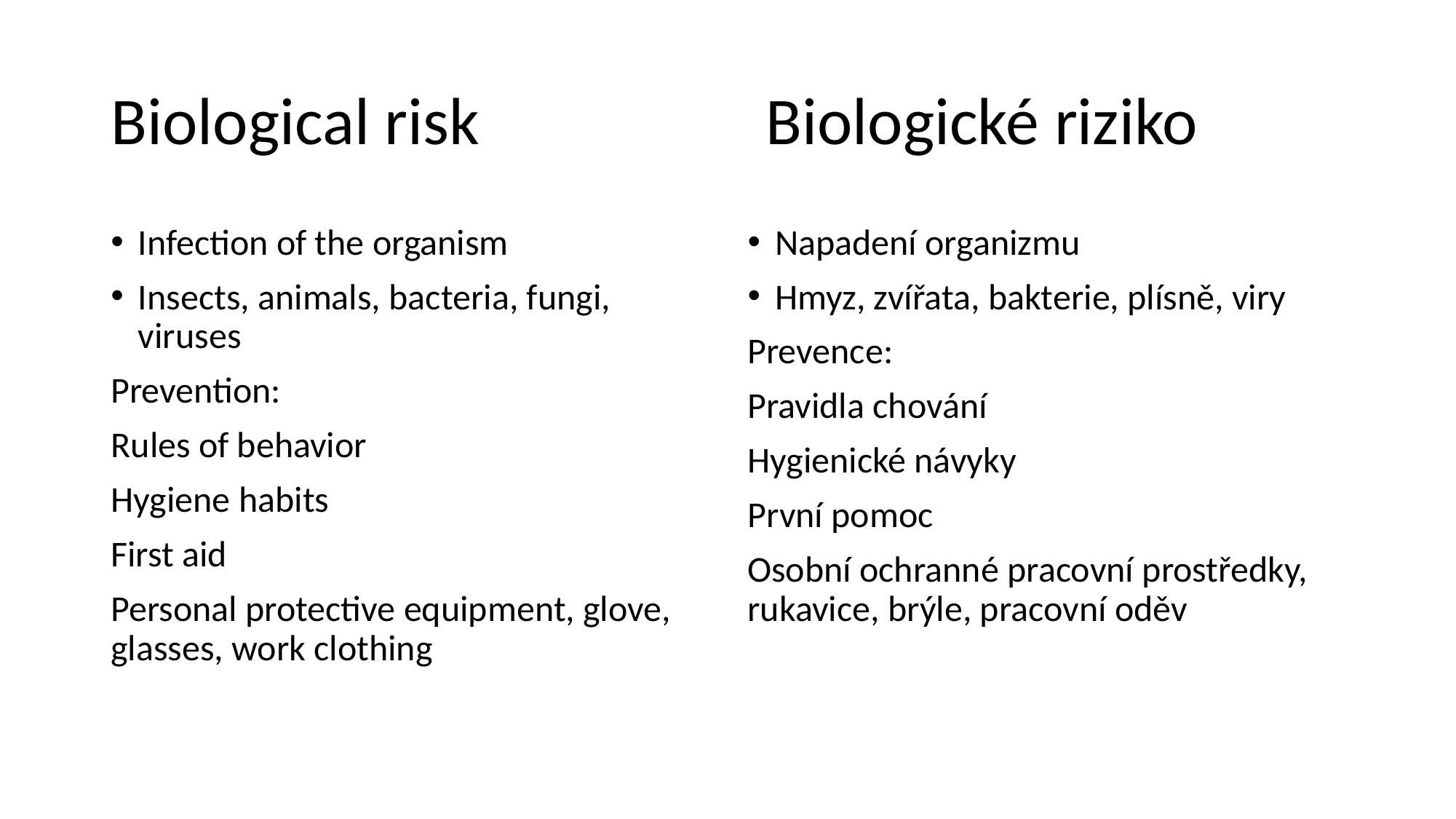

# Biological risk			Biologické riziko
Infection of the organism
Insects, animals, bacteria, fungi, viruses
Prevention:
Rules of behavior
Hygiene habits
First aid
Personal protective equipment, glove, glasses, work clothing

Napadení organizmu
Hmyz, zvířata, bakterie, plísně, viry
Prevence:
Pravidla chování
Hygienické návyky
První pomoc
Osobní ochranné pracovní prostředky, rukavice, brýle, pracovní oděv